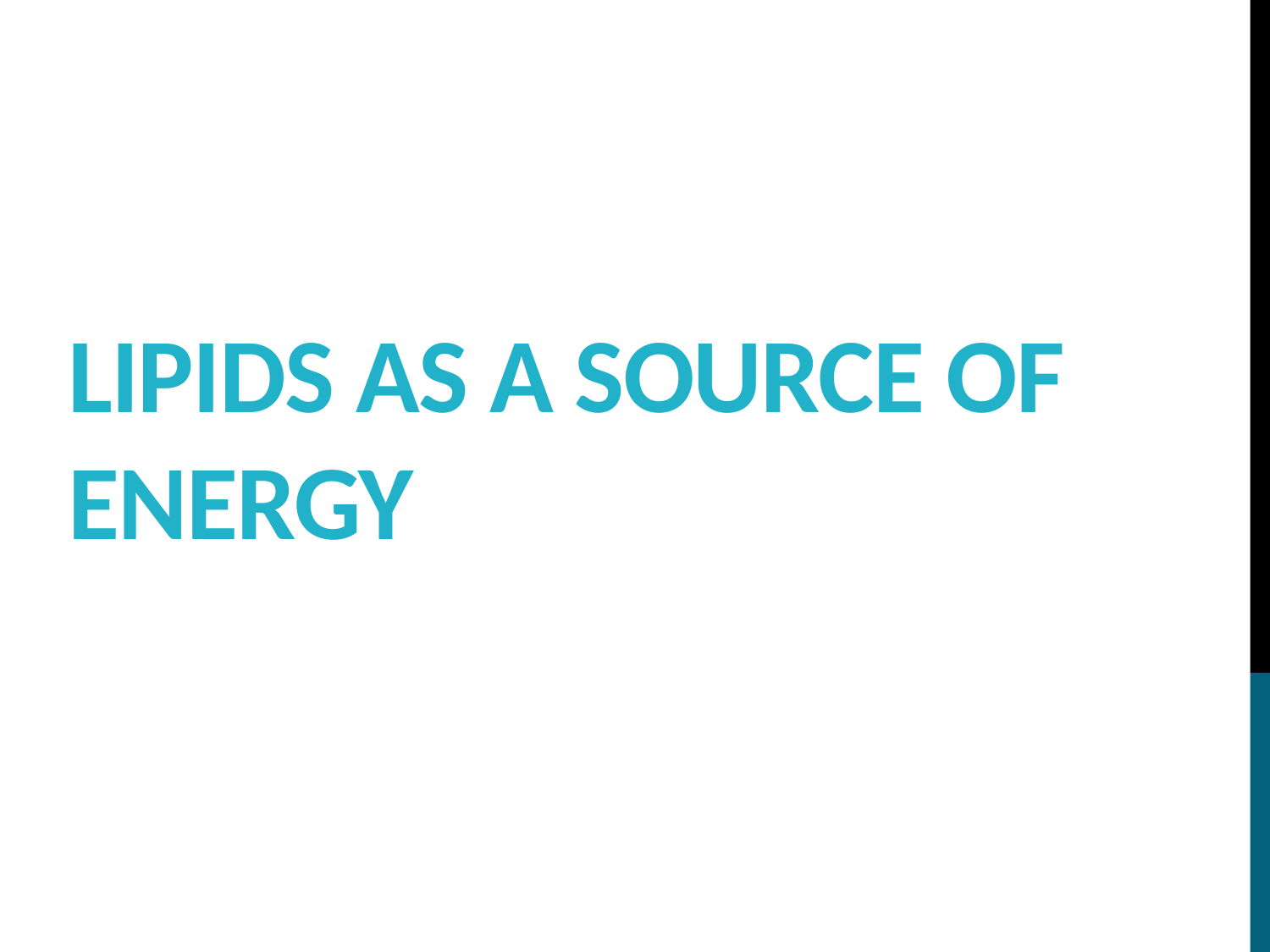

# Lipids as a source of energy